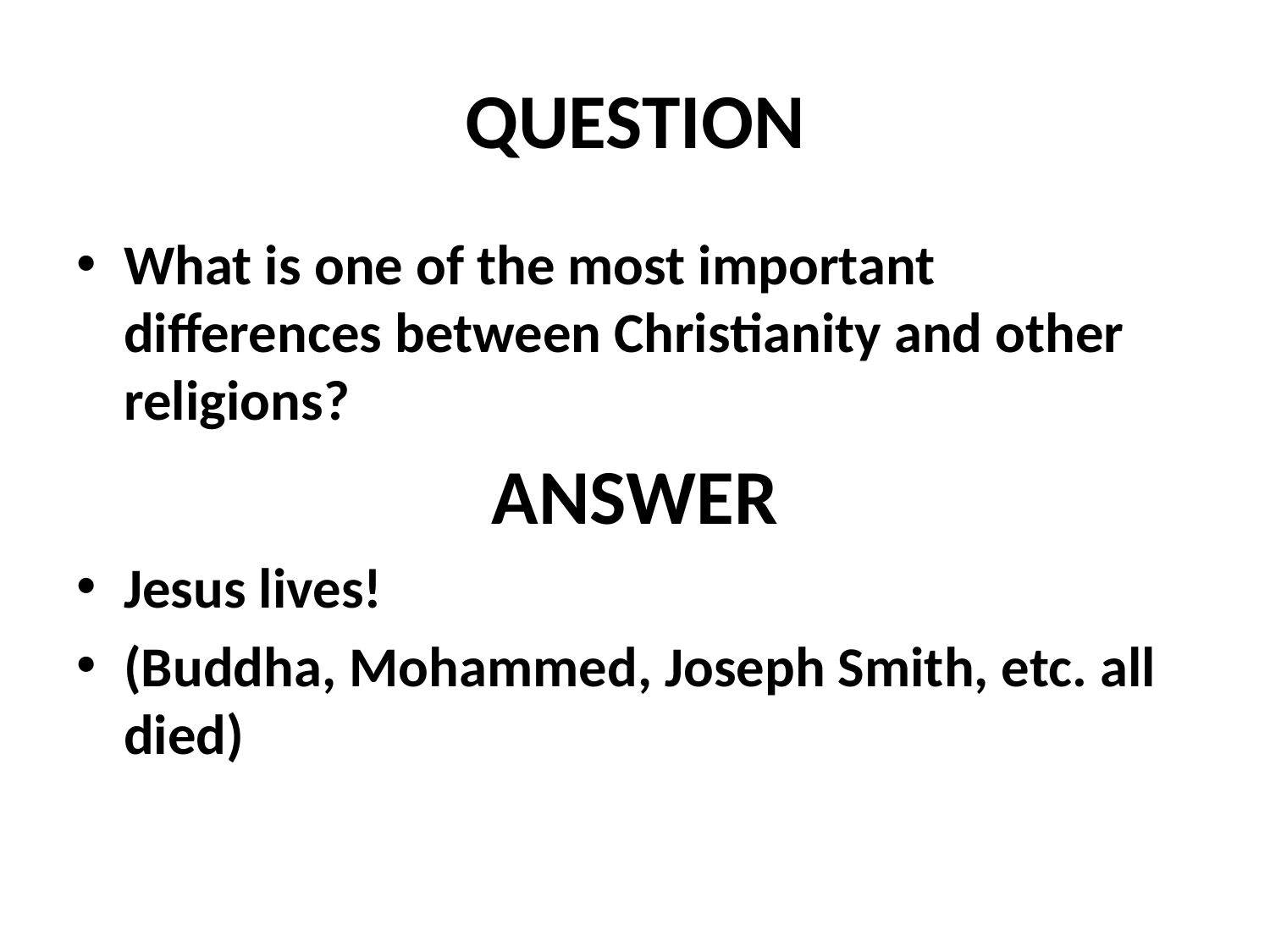

# QUESTION
What is one of the most important differences between Christianity and other religions?
ANSWER
Jesus lives!
(Buddha, Mohammed, Joseph Smith, etc. all died)